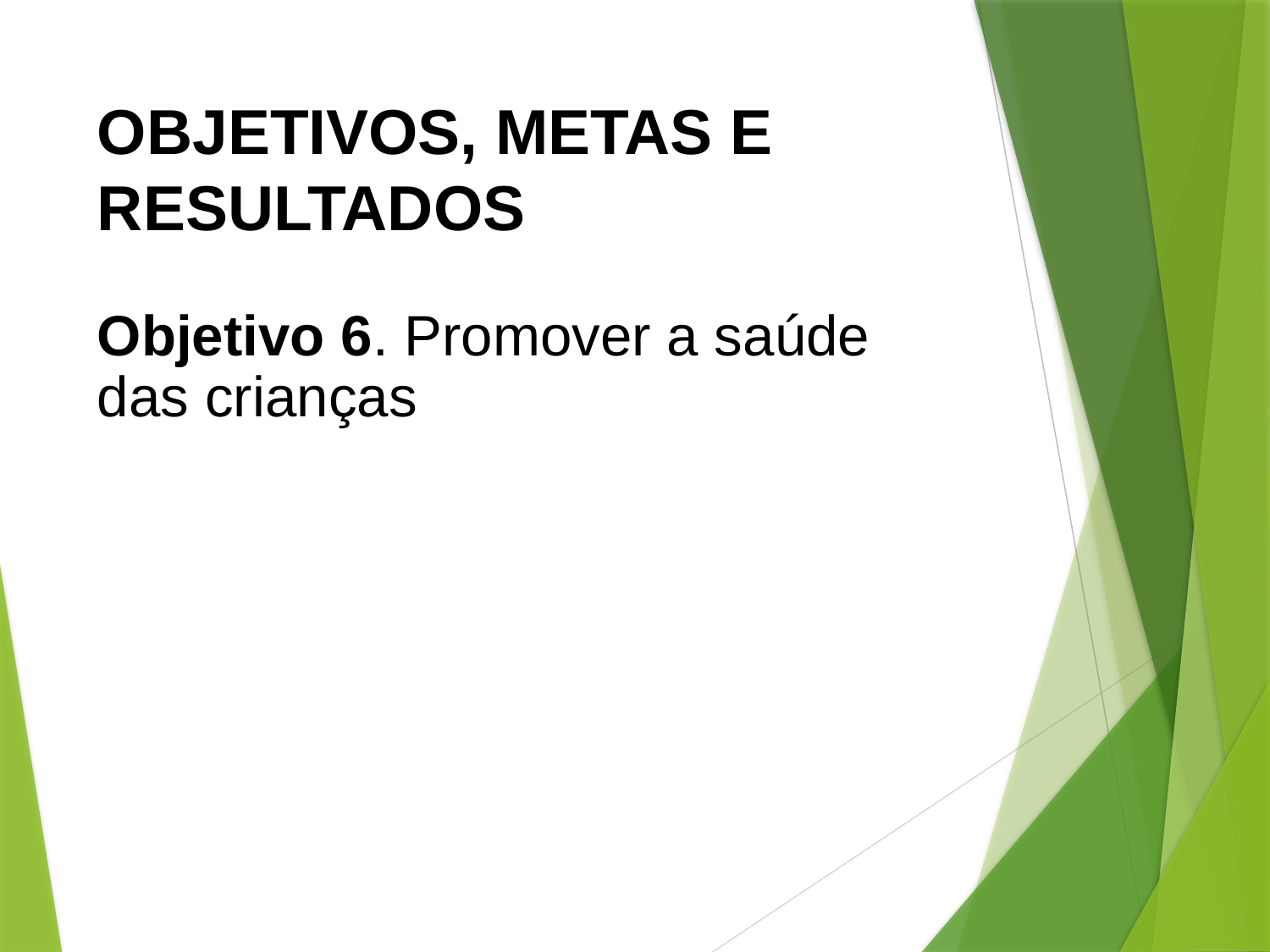

# OBJETIVOS, METAS E RESULTADOS
Objetivo 6. Promover a saúde das crianças